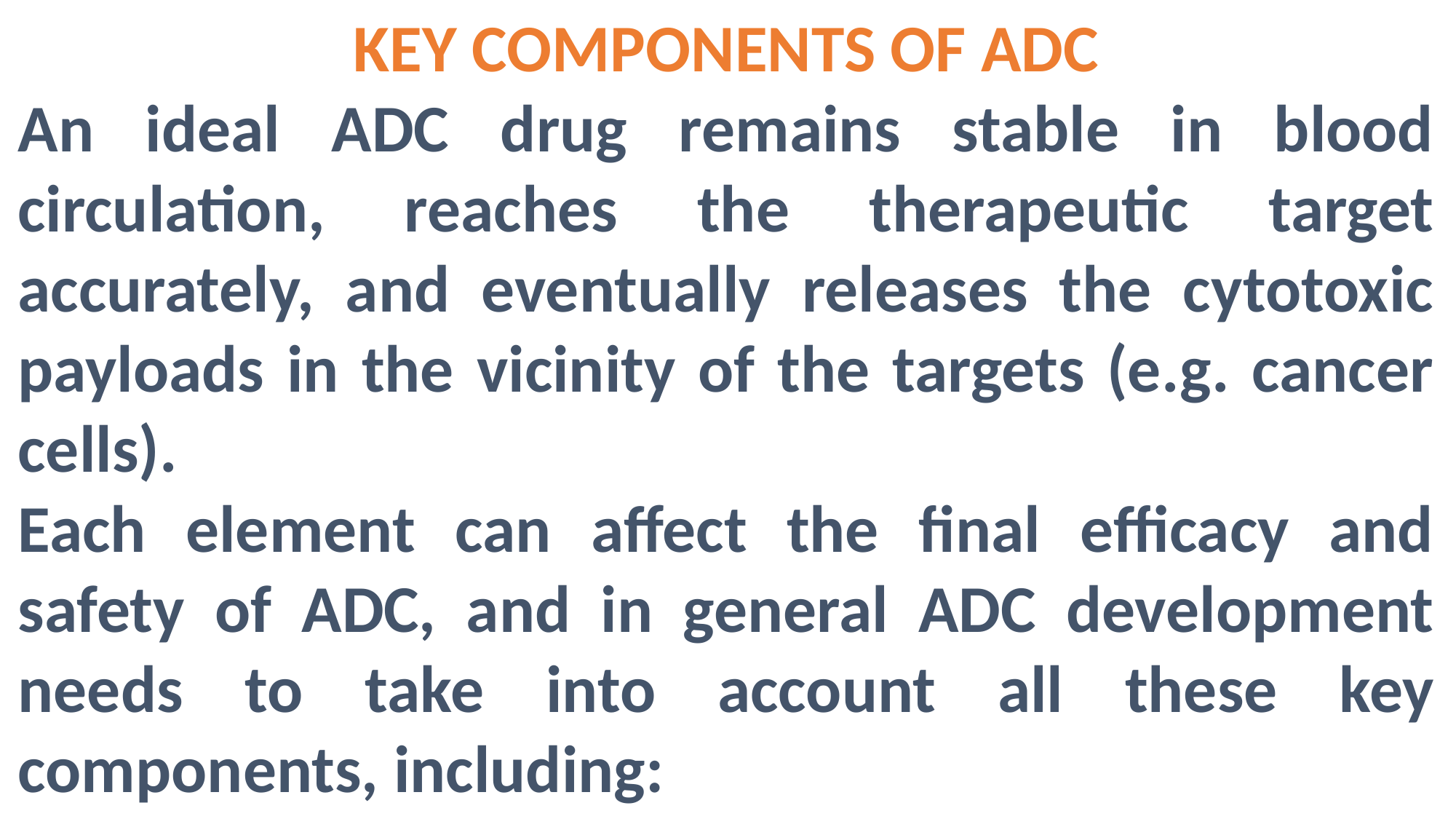

KEY COMPONENTS OF ADC
An ideal ADC drug remains stable in blood circulation, reaches the therapeutic target accurately, and eventually releases the cytotoxic payloads in the vicinity of the targets (e.g. cancer cells).
Each element can affect the final efficacy and safety of ADC, and in general ADC development needs to take into account all these key components, including: